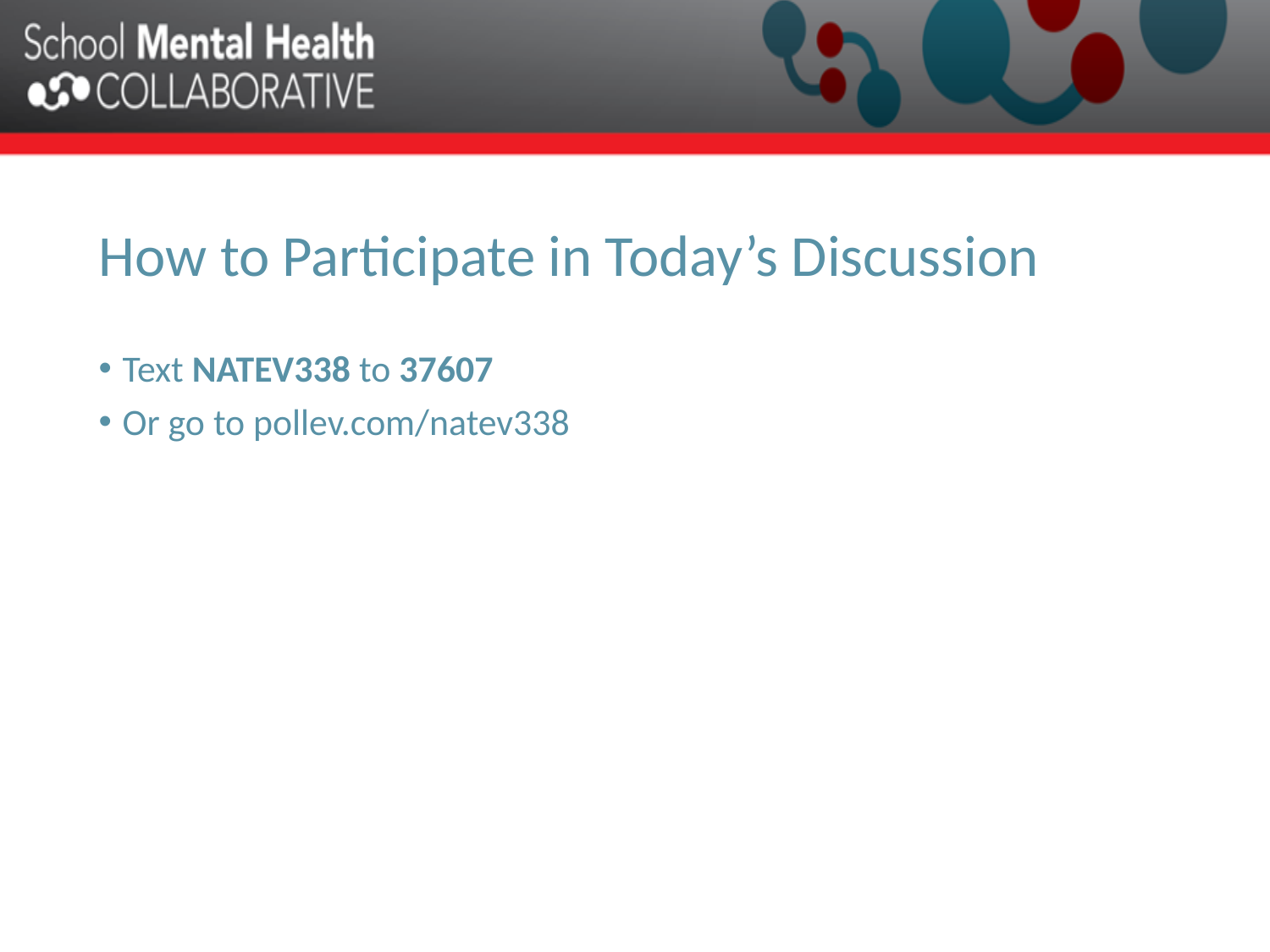

# How to Participate in Today’s Discussion
Text NATEV338 to 37607
Or go to pollev.com/natev338